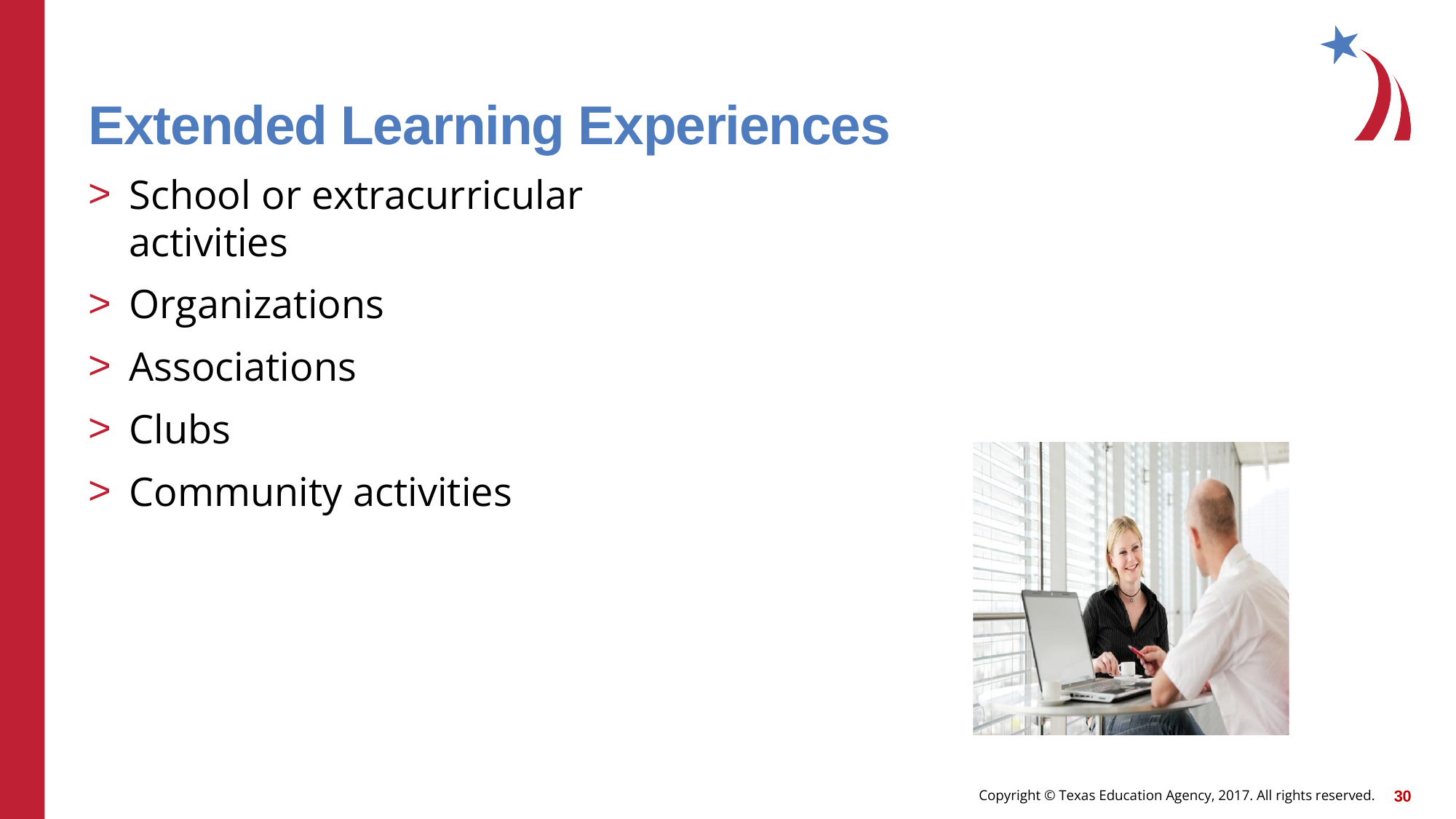

Extended Learning Experiences
School or extracurricular  activities
Organizations
Associations
Clubs
Community activities